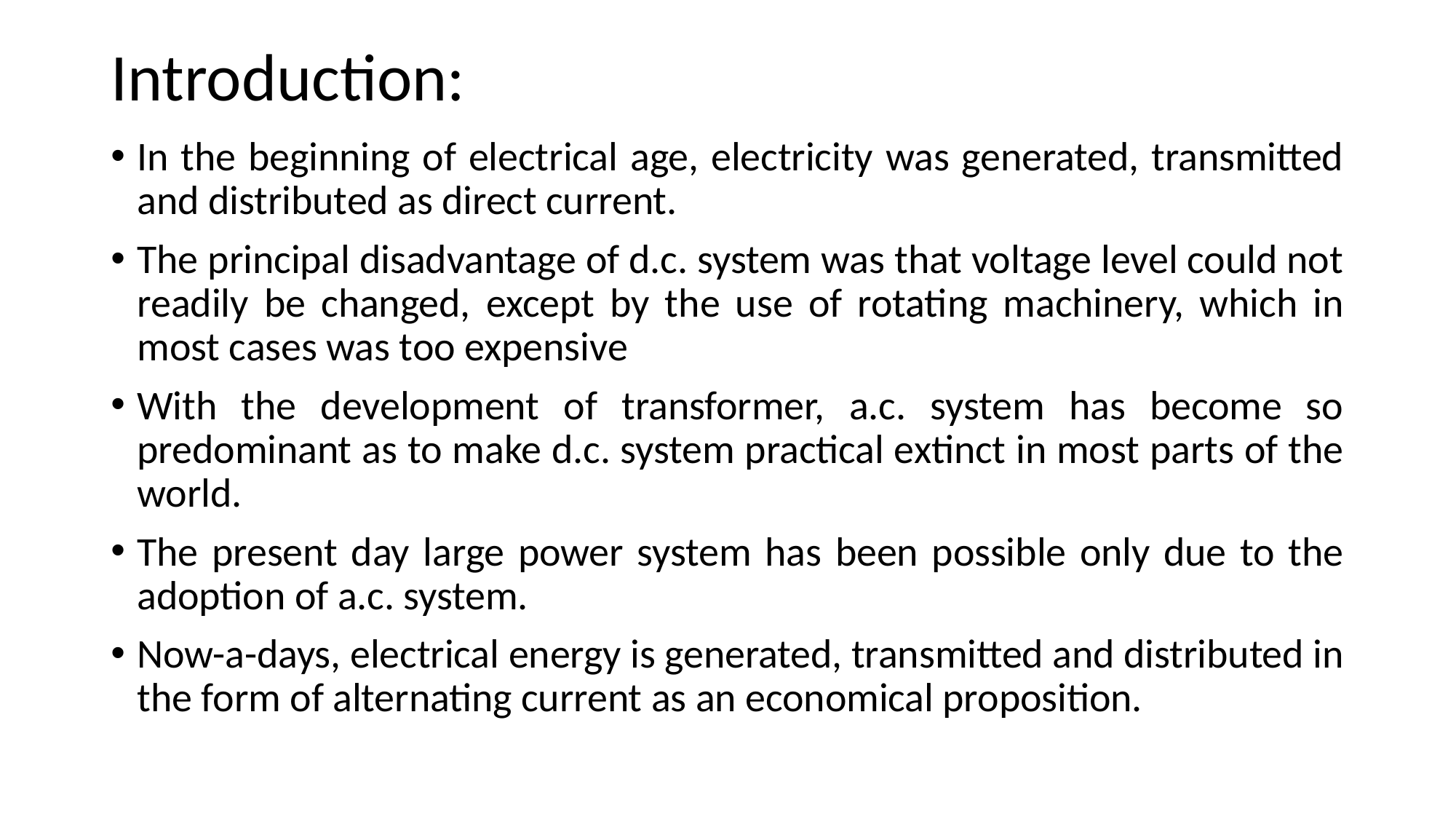

# Introduction:
In the beginning of electrical age, electricity was generated, transmitted and distributed as direct current.
The principal disadvantage of d.c. system was that voltage level could not readily be changed, except by the use of rotating machinery, which in most cases was too expensive
With the development of transformer, a.c. system has become so predominant as to make d.c. system practical extinct in most parts of the world.
The present day large power system has been possible only due to the adoption of a.c. system.
Now-a-days, electrical energy is generated, transmitted and distributed in the form of alternating current as an economical proposition.